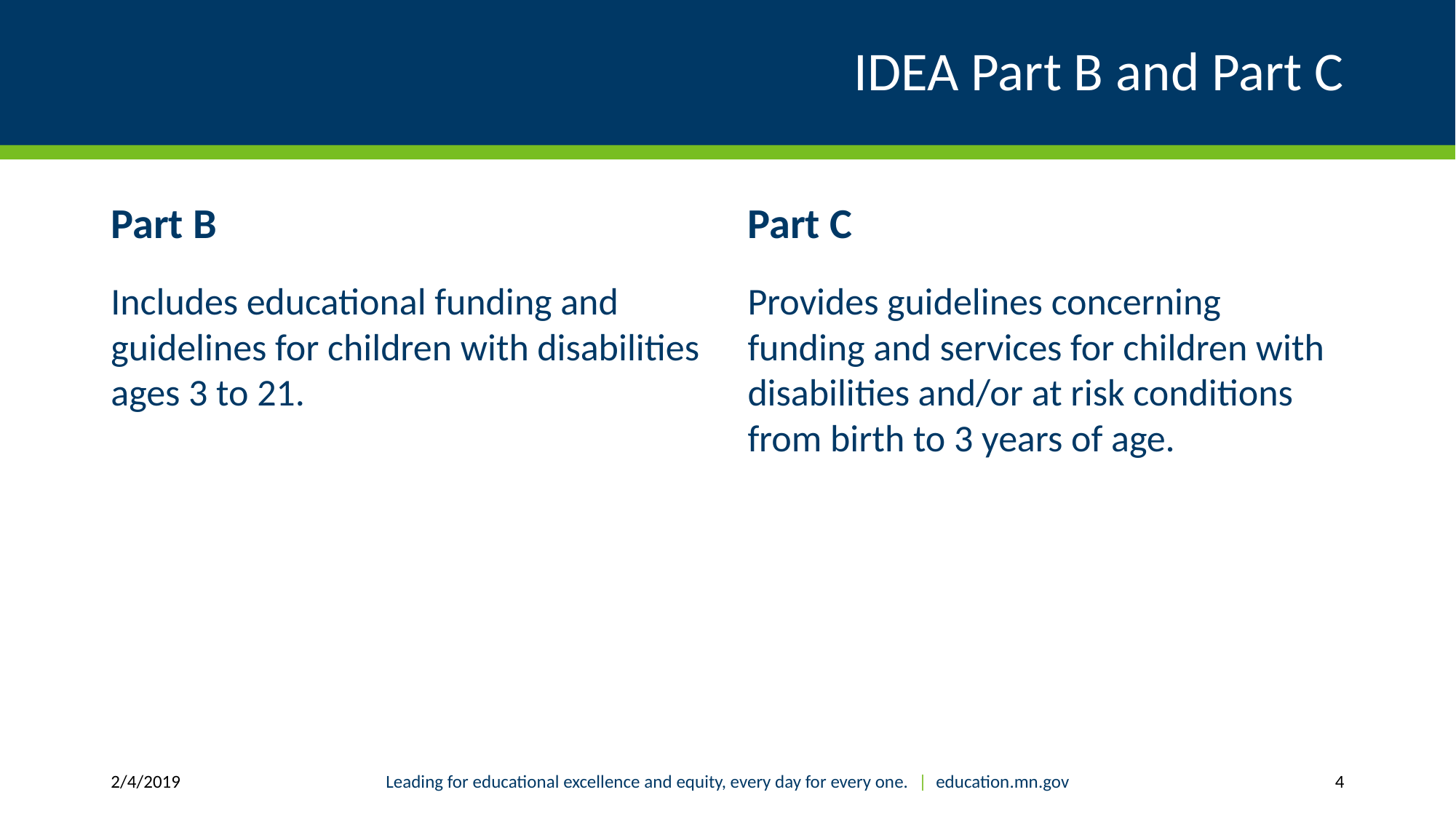

# IDEA Part B and Part C
Part B
Includes educational funding and guidelines for children with disabilities ages 3 to 21.
Part C
Provides guidelines concerning funding and services for children with disabilities and/or at risk conditions from birth to 3 years of age.
2/4/2019
Leading for educational excellence and equity, every day for every one. | education.mn.gov
4